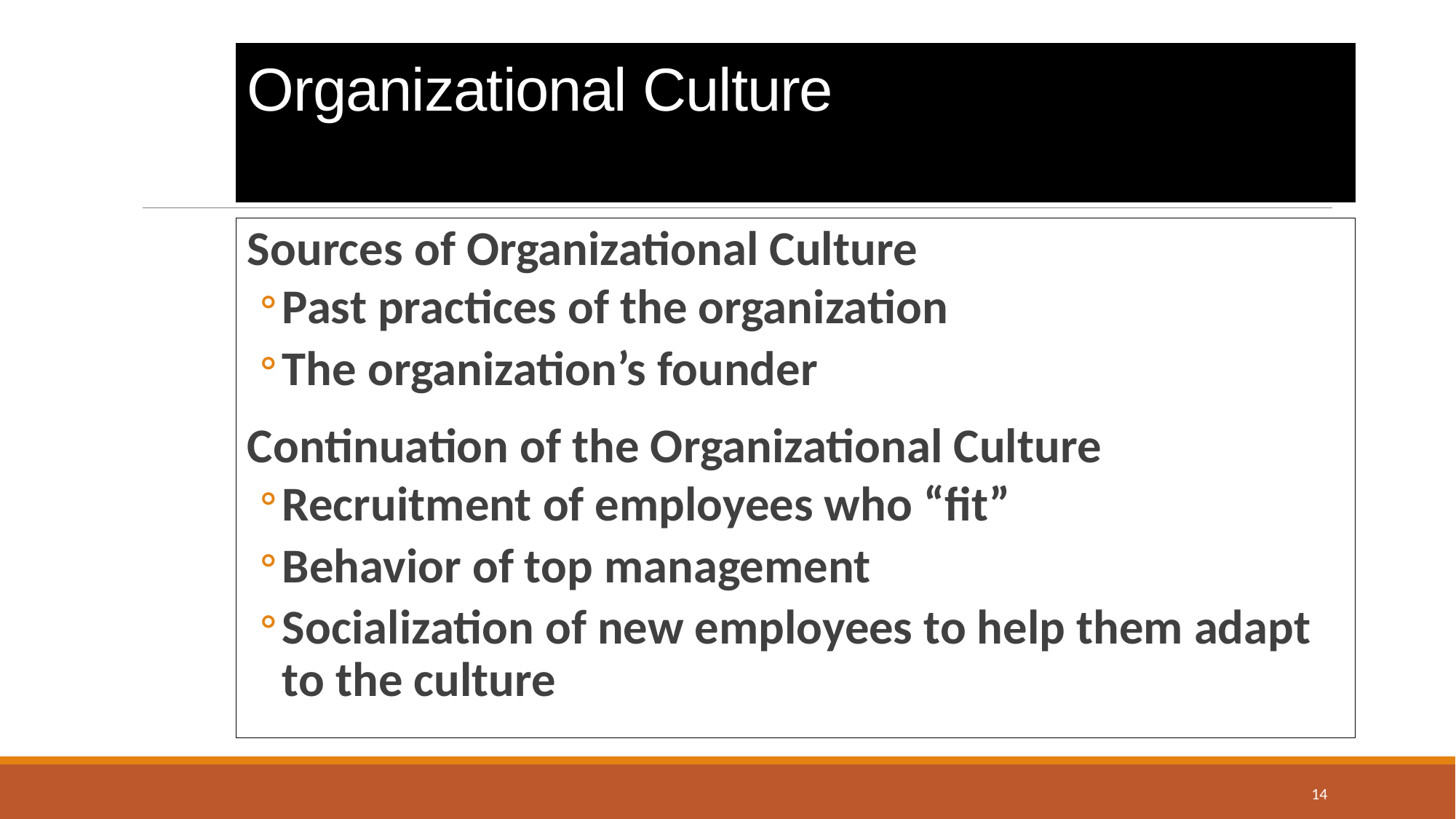

# Organizational Culture
Sources of Organizational Culture
Past practices of the organization
The organization’s founder
Continuation of the Organizational Culture
Recruitment of employees who “fit”
Behavior of top management
Socialization of new employees to help them adapt to the culture
14